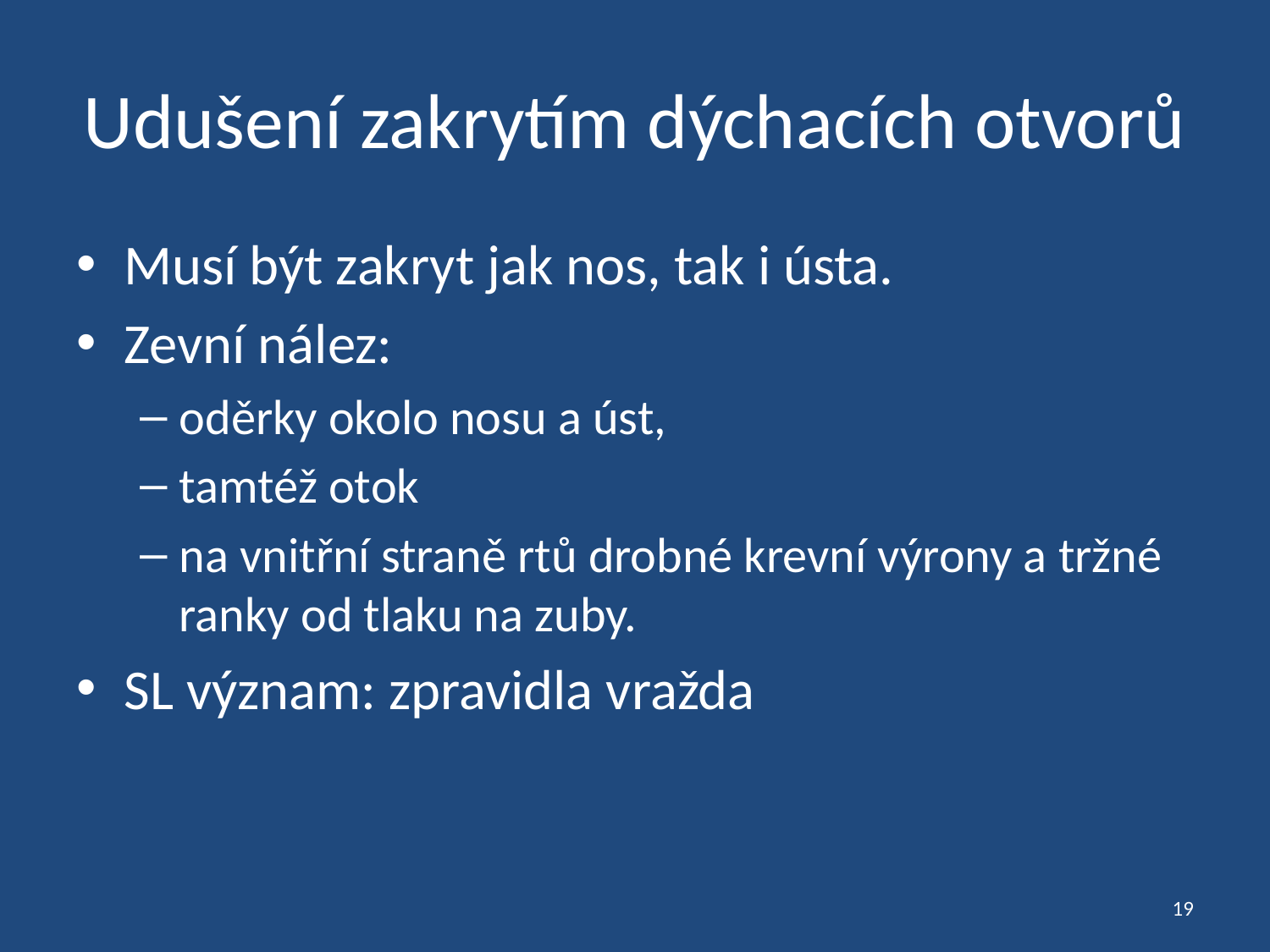

# Udušení zakrytím dýchacích otvorů
Musí být zakryt jak nos, tak i ústa.
Zevní nález:
oděrky okolo nosu a úst,
tamtéž otok
na vnitřní straně rtů drobné krevní výrony a tržné ranky od tlaku na zuby.
SL význam: zpravidla vražda

19